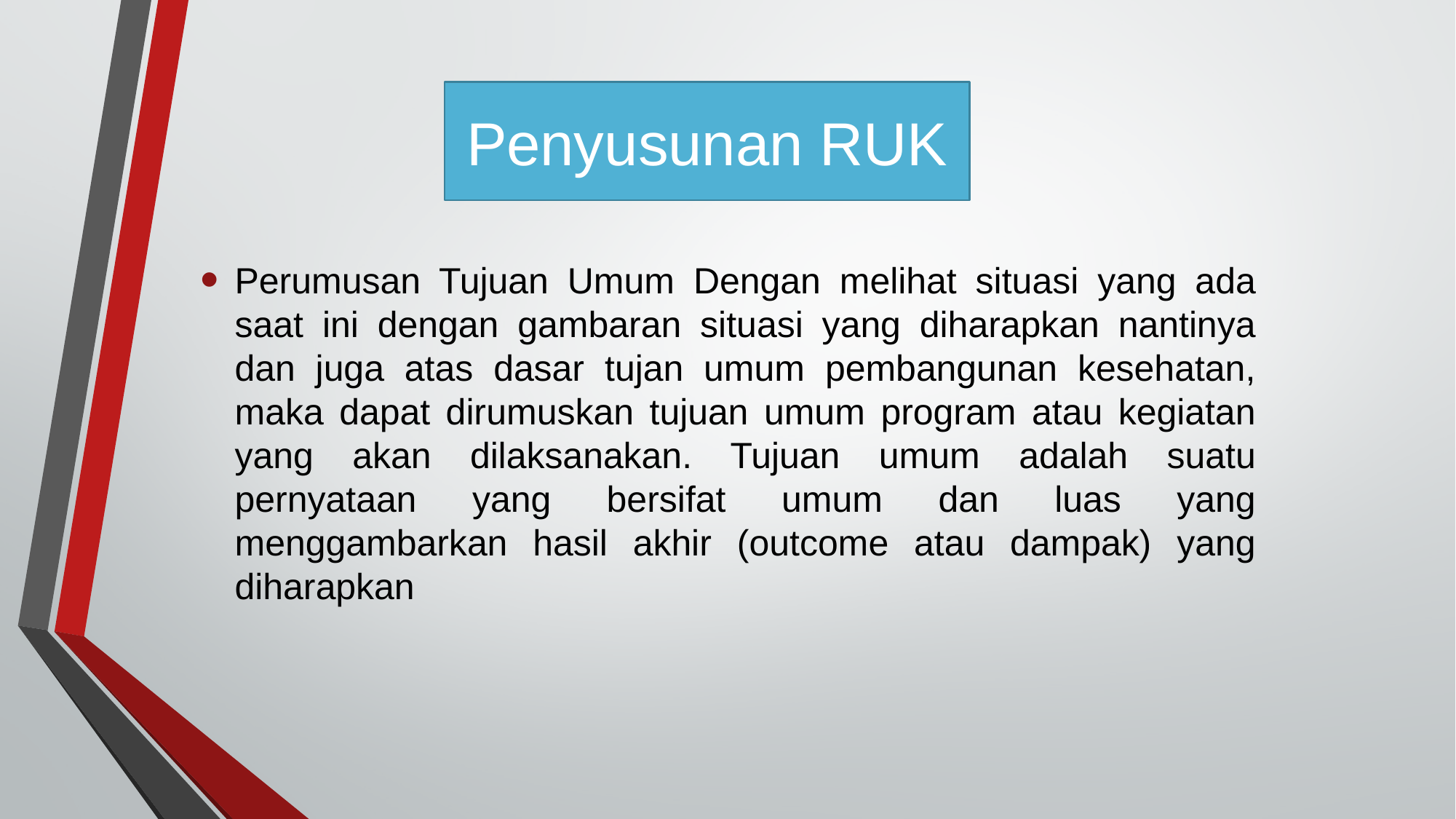

# Penyusunan RUK
Perumusan Tujuan Umum Dengan melihat situasi yang ada saat ini dengan gambaran situasi yang diharapkan nantinya dan juga atas dasar tujan umum pembangunan kesehatan, maka dapat dirumuskan tujuan umum program atau kegiatan yang akan dilaksanakan. Tujuan umum adalah suatu pernyataan yang bersifat umum dan luas yang menggambarkan hasil akhir (outcome atau dampak) yang diharapkan